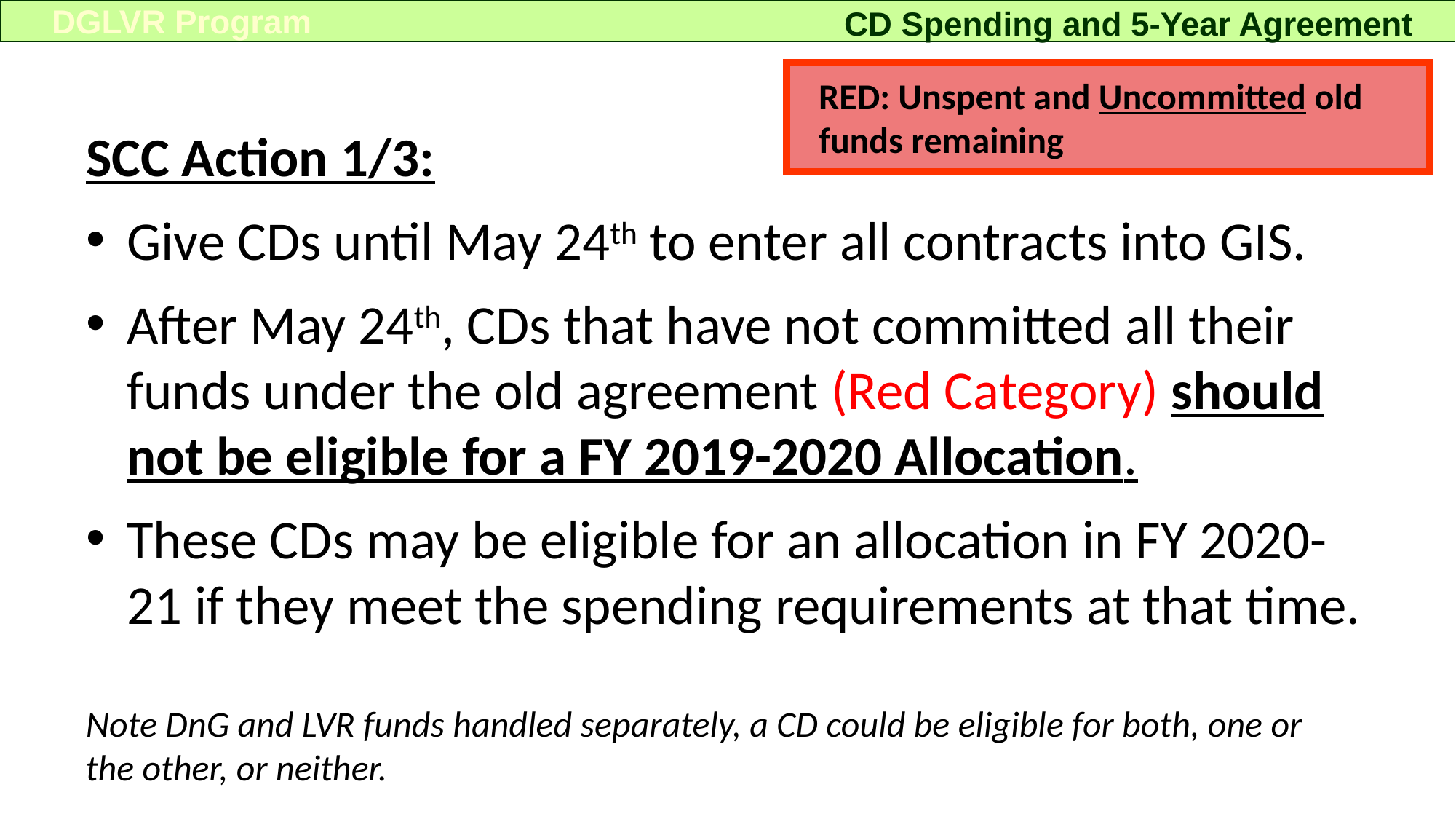

DGLVR Program
CD Spending and 5-Year Agreement

RED: Unspent and Uncommitted old funds remaining
SCC Action 1/3:
Give CDs until May 24th to enter all contracts into GIS.
After May 24th, CDs that have not committed all their funds under the old agreement (Red Category) should not be eligible for a FY 2019-2020 Allocation.
These CDs may be eligible for an allocation in FY 2020-21 if they meet the spending requirements at that time.

Note DnG and LVR funds handled separately, a CD could be eligible for both, one or the other, or neither.